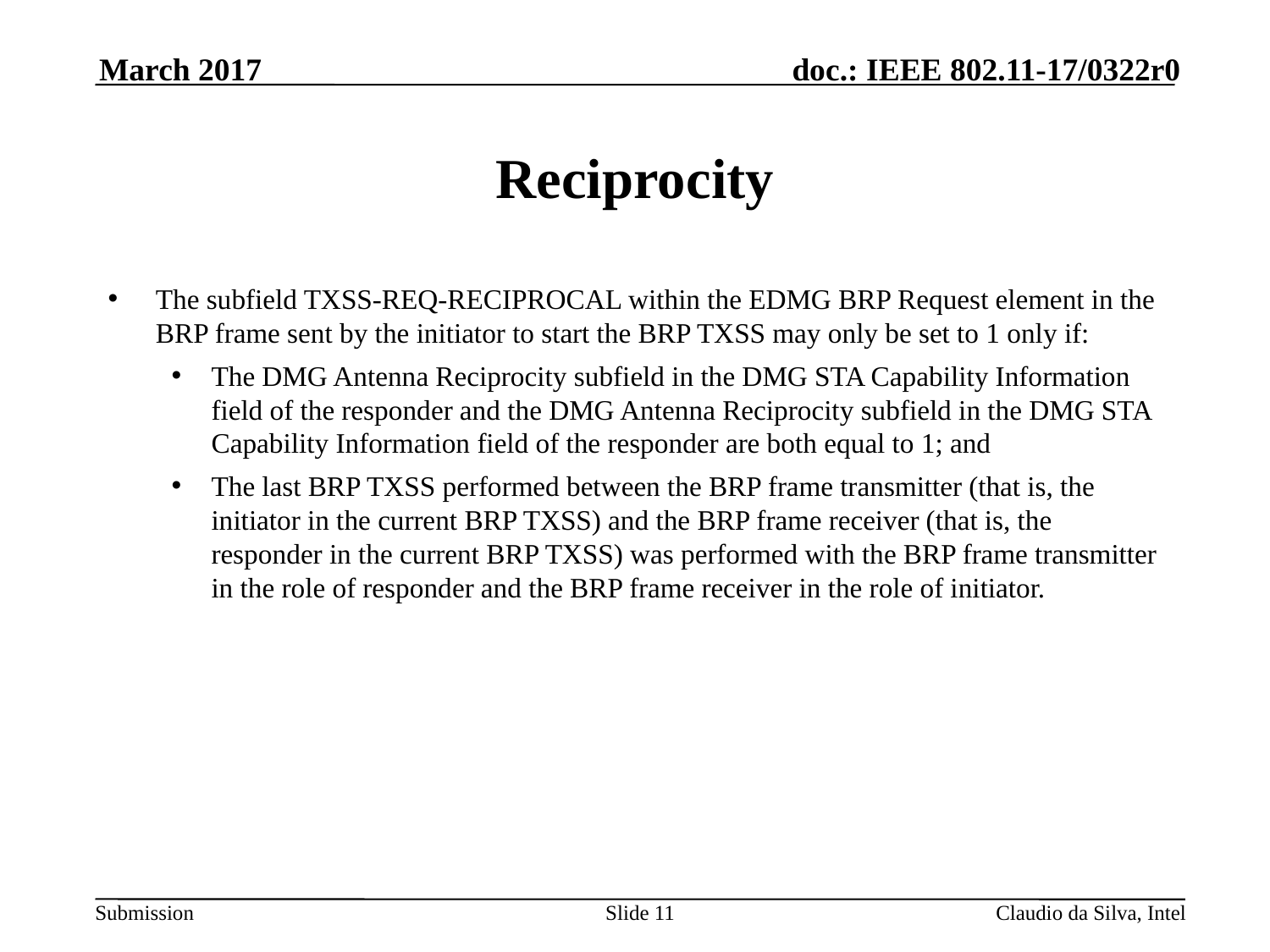

March 2017
# Reciprocity
The subfield TXSS-REQ-RECIPROCAL within the EDMG BRP Request element in the BRP frame sent by the initiator to start the BRP TXSS may only be set to 1 only if:
The DMG Antenna Reciprocity subfield in the DMG STA Capability Information field of the responder and the DMG Antenna Reciprocity subfield in the DMG STA Capability Information field of the responder are both equal to 1; and
The last BRP TXSS performed between the BRP frame transmitter (that is, the initiator in the current BRP TXSS) and the BRP frame receiver (that is, the responder in the current BRP TXSS) was performed with the BRP frame transmitter in the role of responder and the BRP frame receiver in the role of initiator.

Slide 11
Claudio da Silva, Intel